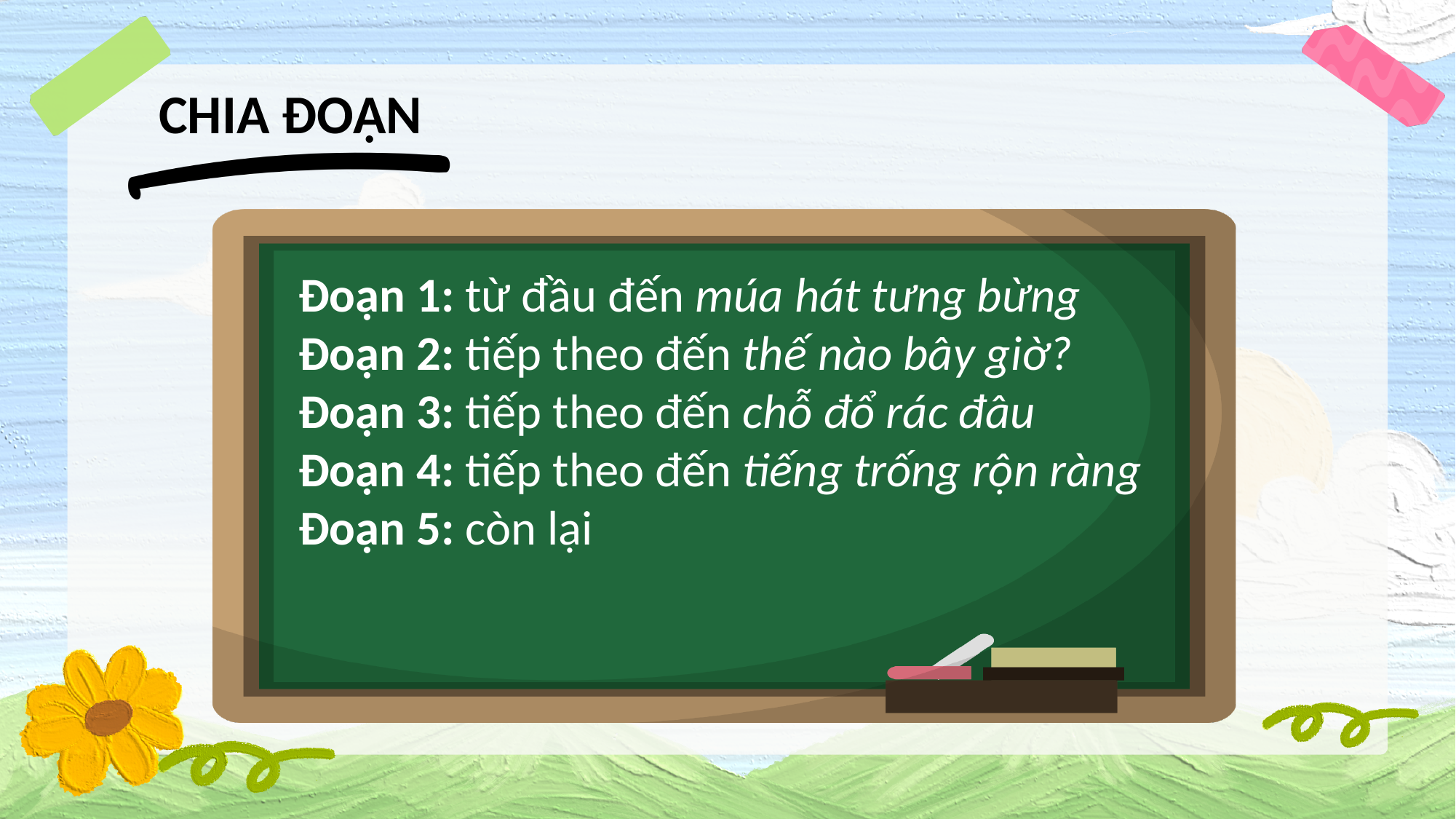

CHIA ĐOẠN

Đoạn 1: từ đầu đến múa hát tưng bừng
Đoạn 2: tiếp theo đến thế nào bây giờ?
Đoạn 3: tiếp theo đến chỗ đổ rác đâu
Đoạn 4: tiếp theo đến tiếng trống rộn ràng
Đoạn 5: còn lại